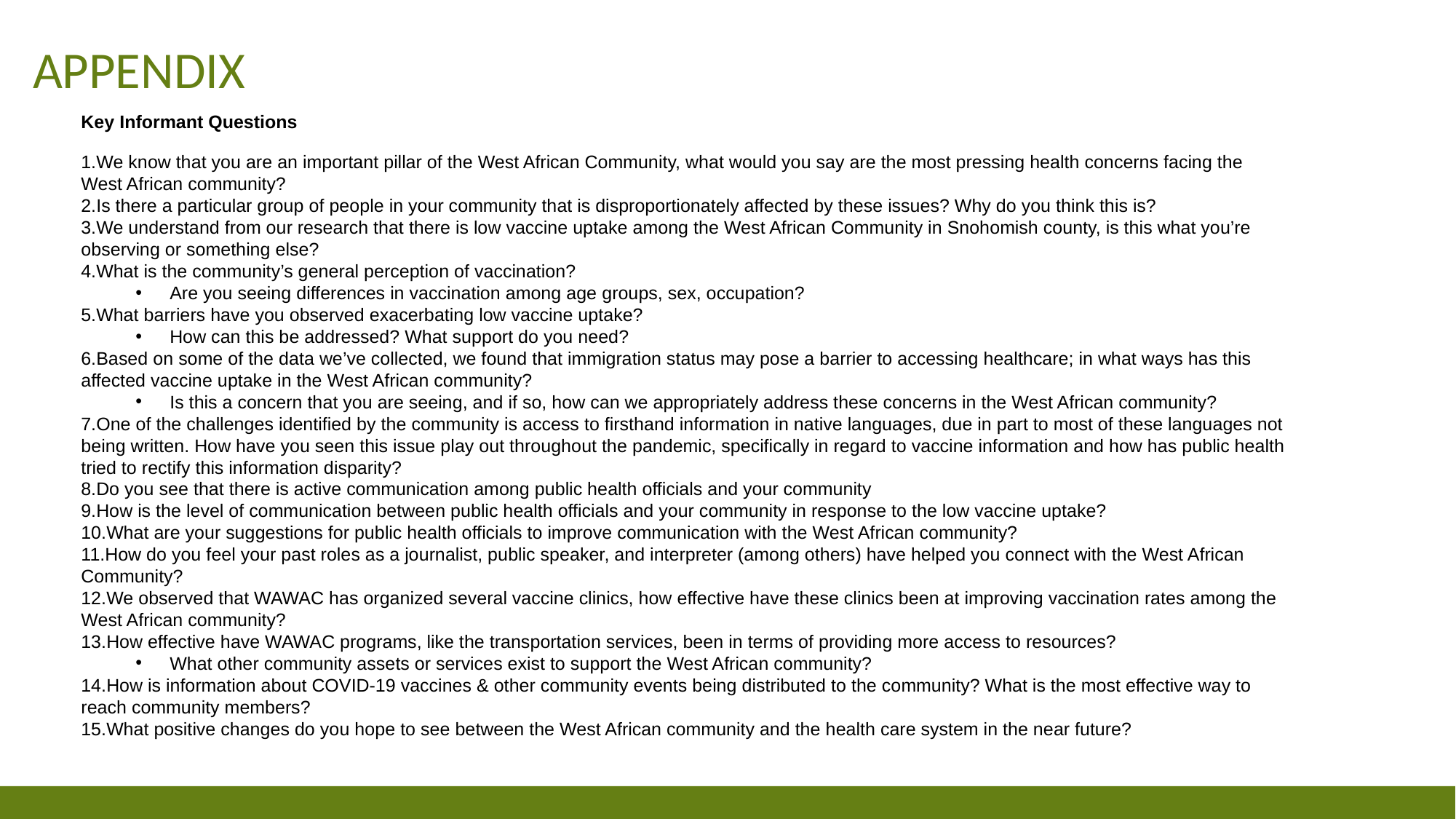

# Appendix
Key Informant Questions
We know that you are an important pillar of the West African Community, what would you say are the most pressing health concerns facing the West African community?
Is there a particular group of people in your community that is disproportionately affected by these issues? Why do you think this is?
We understand from our research that there is low vaccine uptake among the West African Community in Snohomish county, is this what you’re observing or something else?
What is the community’s general perception of vaccination?
Are you seeing differences in vaccination among age groups, sex, occupation?
What barriers have you observed exacerbating low vaccine uptake?
How can this be addressed? What support do you need?
Based on some of the data we’ve collected, we found that immigration status may pose a barrier to accessing healthcare; in what ways has this affected vaccine uptake in the West African community?
Is this a concern that you are seeing, and if so, how can we appropriately address these concerns in the West African community?
One of the challenges identified by the community is access to firsthand information in native languages, due in part to most of these languages not being written. How have you seen this issue play out throughout the pandemic, specifically in regard to vaccine information and how has public health tried to rectify this information disparity?
Do you see that there is active communication among public health officials and your community
How is the level of communication between public health officials and your community in response to the low vaccine uptake?
What are your suggestions for public health officials to improve communication with the West African community?
How do you feel your past roles as a journalist, public speaker, and interpreter (among others) have helped you connect with the West African Community?
We observed that WAWAC has organized several vaccine clinics, how effective have these clinics been at improving vaccination rates among the West African community?
How effective have WAWAC programs, like the transportation services, been in terms of providing more access to resources?
What other community assets or services exist to support the West African community?
How is information about COVID-19 vaccines & other community events being distributed to the community? What is the most effective way to reach community members?
What positive changes do you hope to see between the West African community and the health care system in the near future?